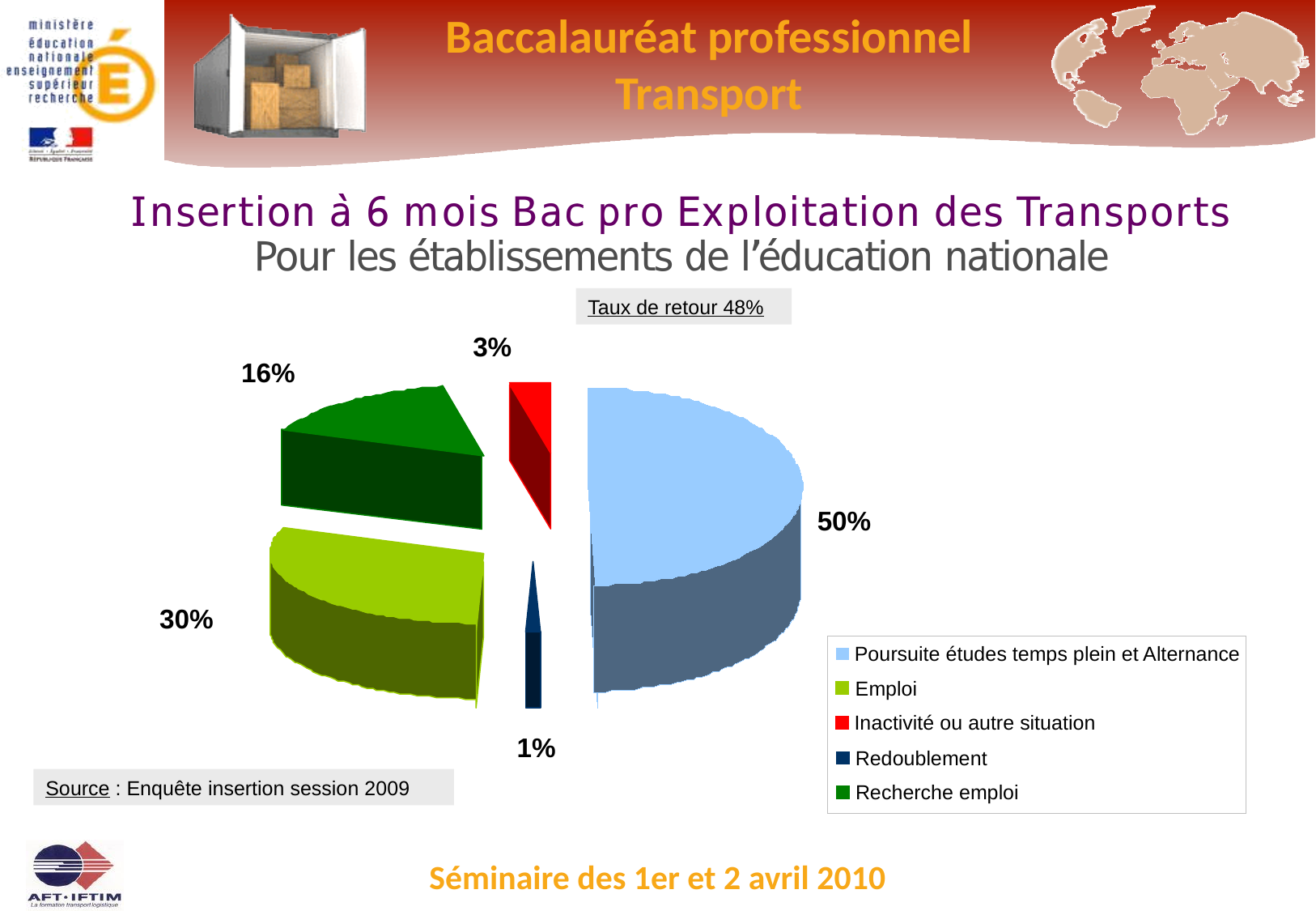

Insertion à 6 mois Bac pro Exploitation des Transports
Pour les établissements de l’éducation nationale
Taux de retour 48%
3%

16%

50%

30%

1%

Poursuite études temps plein et Alternance

Emploi

Inactivité ou autre situation

Redoublement

Source : Enquête insertion session 2009
Recherche emploi